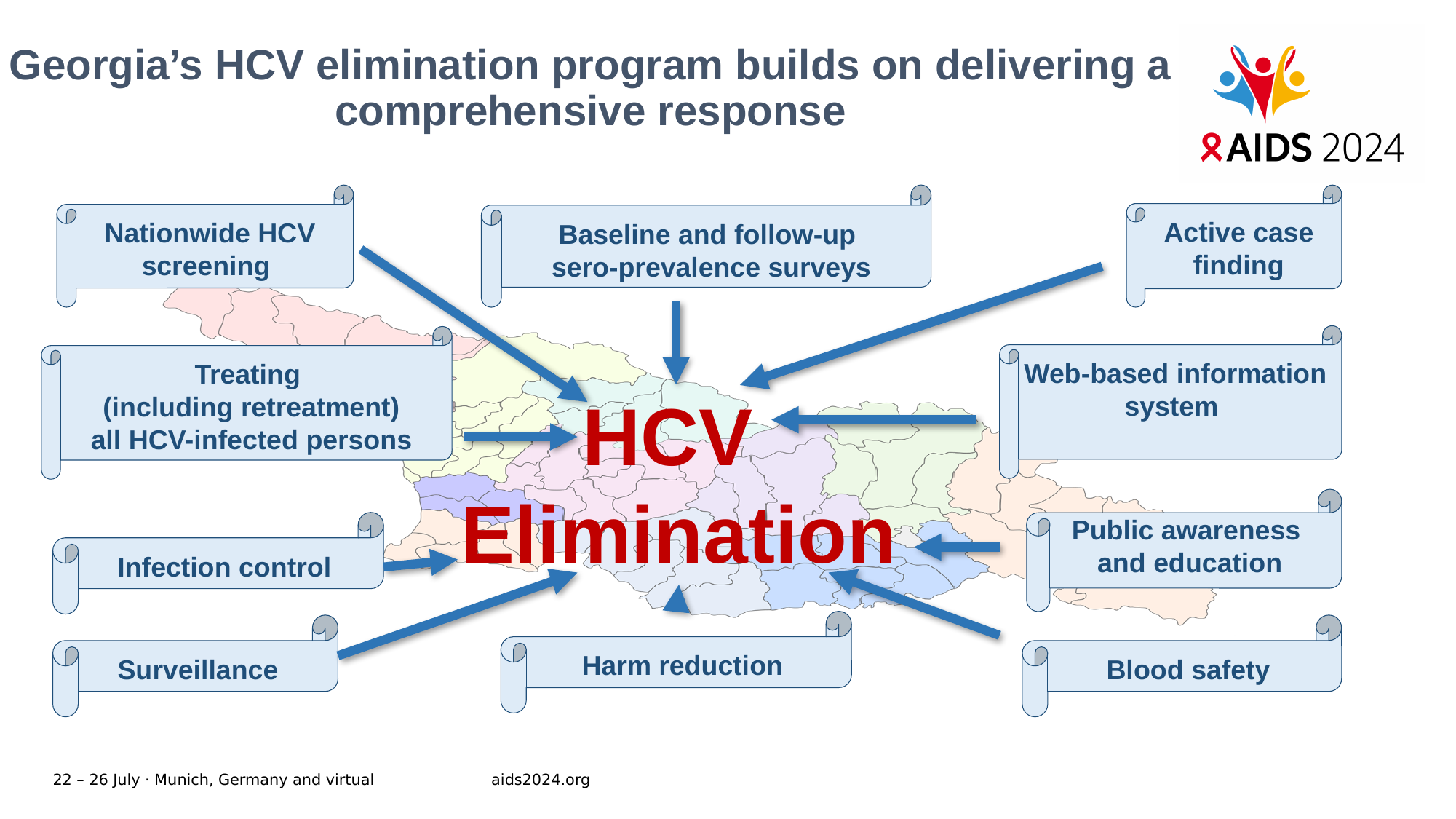

# Georgia’s HCV elimination program builds on delivering a comprehensive response
Nationwide HCV screening
Baseline and follow-up
sero-prevalence surveys
Active case finding

Web-based information system
Treating
(including retreatment)
all HCV-infected persons
HCV
Elimination
Public awareness
and education
Infection control
Harm reduction
Blood safety
Surveillance